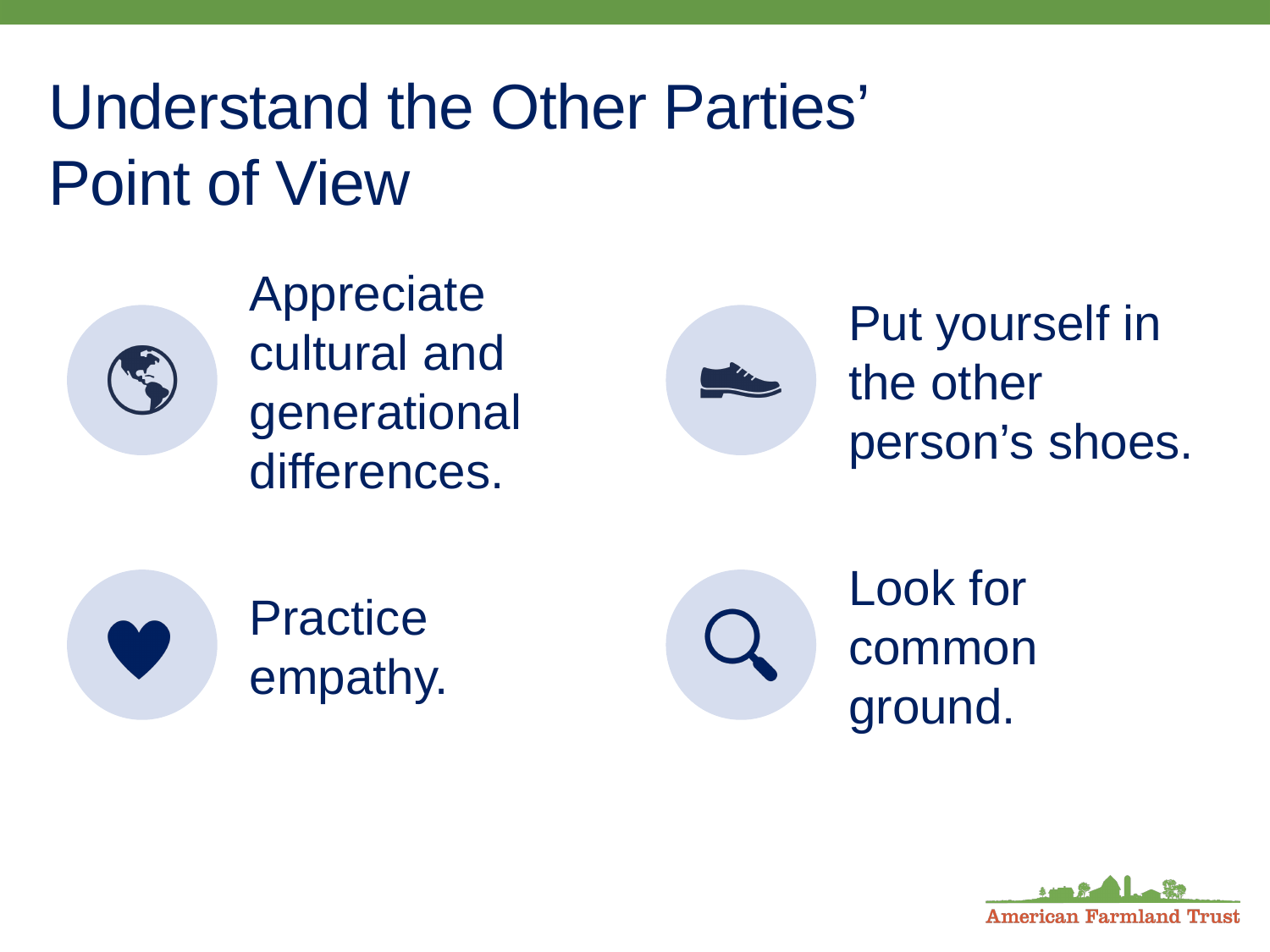

# Understand the Other Parties’ Point of View
Appreciate cultural and generational differences.
Put yourself in the other person’s shoes.
Practice empathy.
Look for common ground.